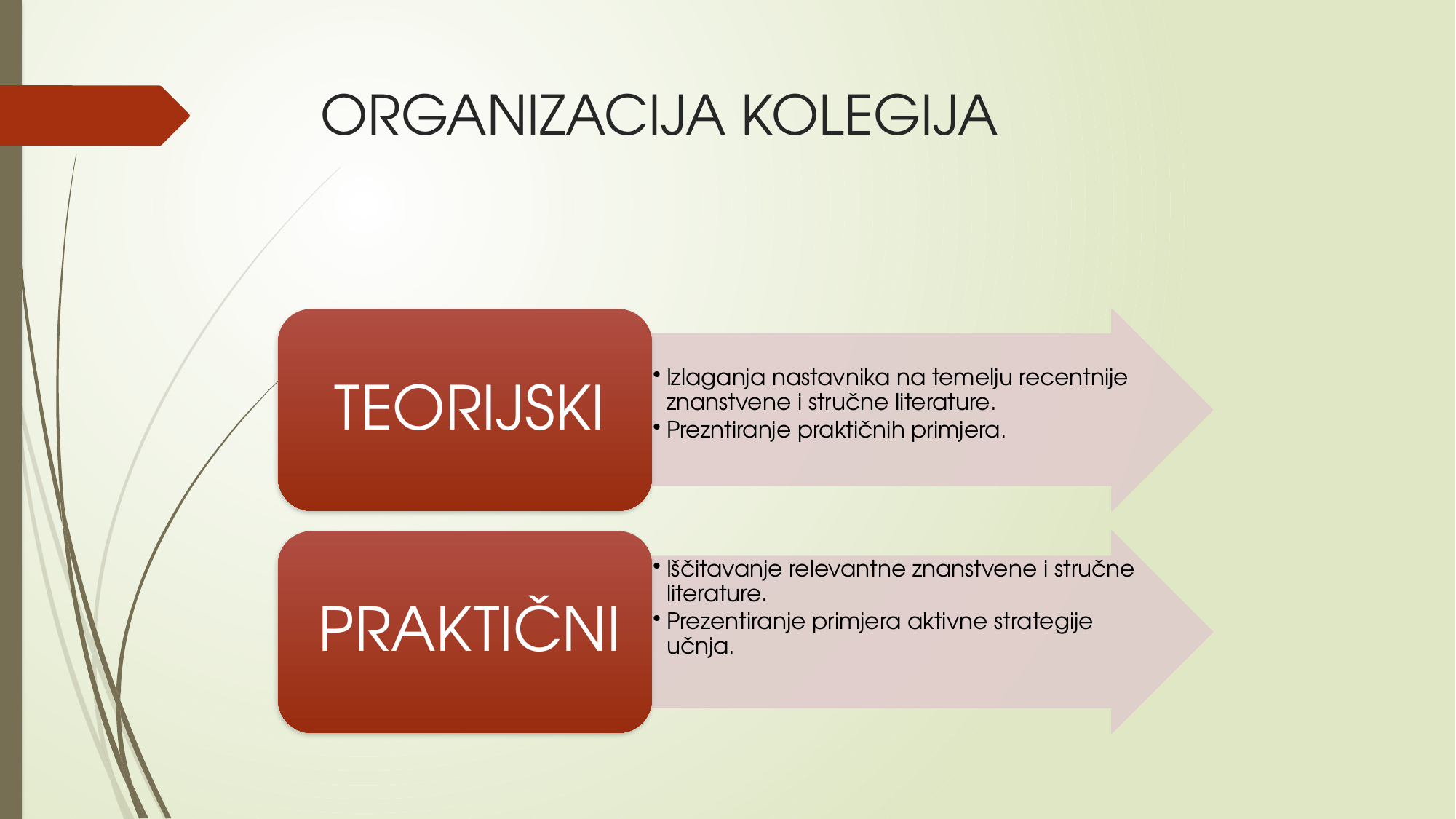

# ORGANIZACIJA KOLEGIJA

Izlaganja nastavnika na temelju recentnije znanstvene i stručne literature.
Prezntiranje praktičnih primjera.

TEORIJSKI
Iščitavanje relevantne znanstvene i stručne literature.
Prezentiranje primjera aktivne strategije učnja.
PRAKTIČNI